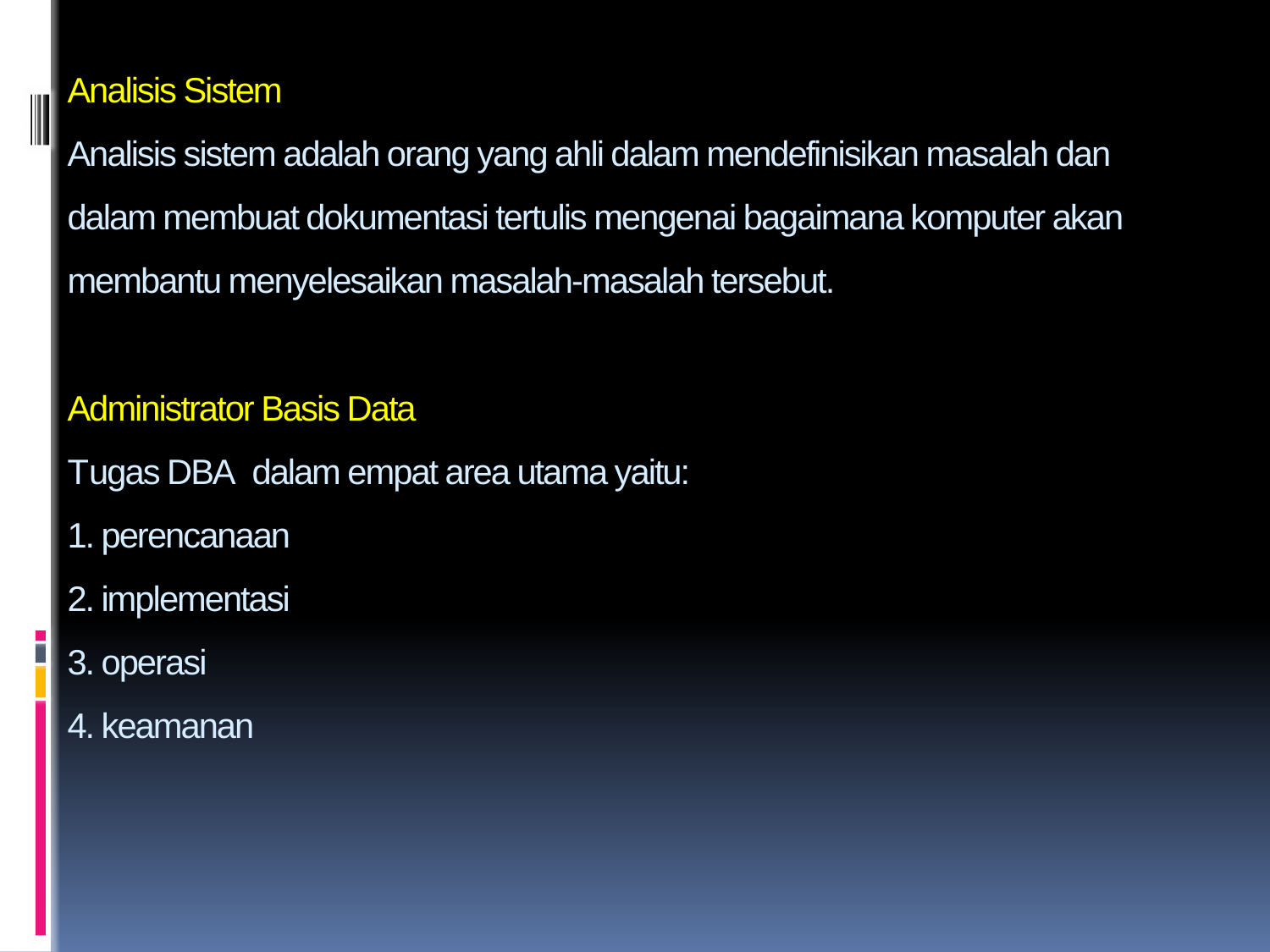

# Analisis Sistem Analisis sistem adalah orang yang ahli dalam mendefinisikan masalah dan dalam membuat dokumentasi tertulis mengenai bagaimana komputer akan membantu menyelesaikan masalah-masalah tersebut. Administrator Basis Data Tugas DBA  dalam empat area utama yaitu: 1. perencanaan 2. implementasi 3. operasi 4. keamanan